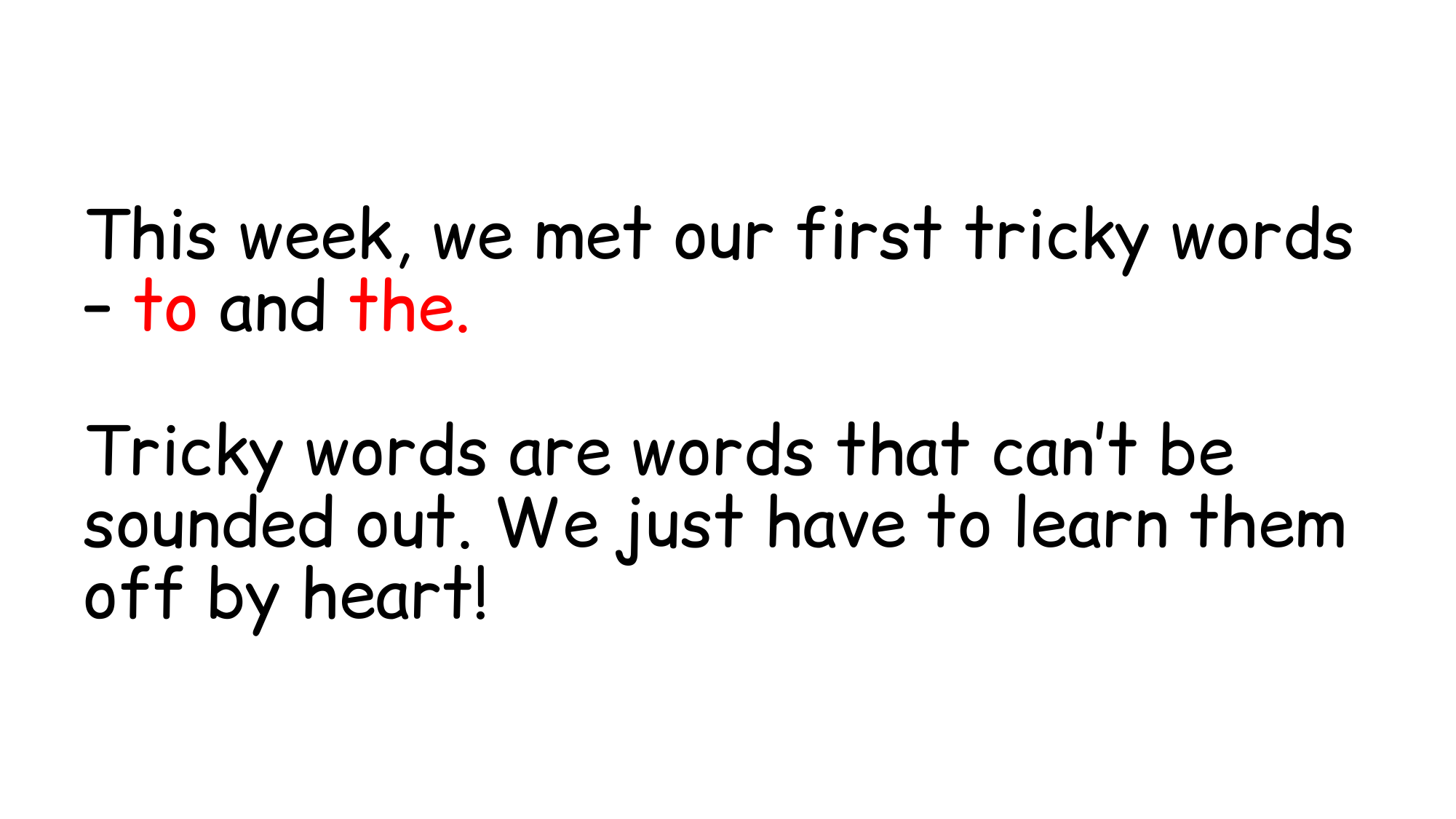

# This week, we met our first tricky words – to and the. Tricky words are words that can’t be sounded out. We just have to learn them off by heart!